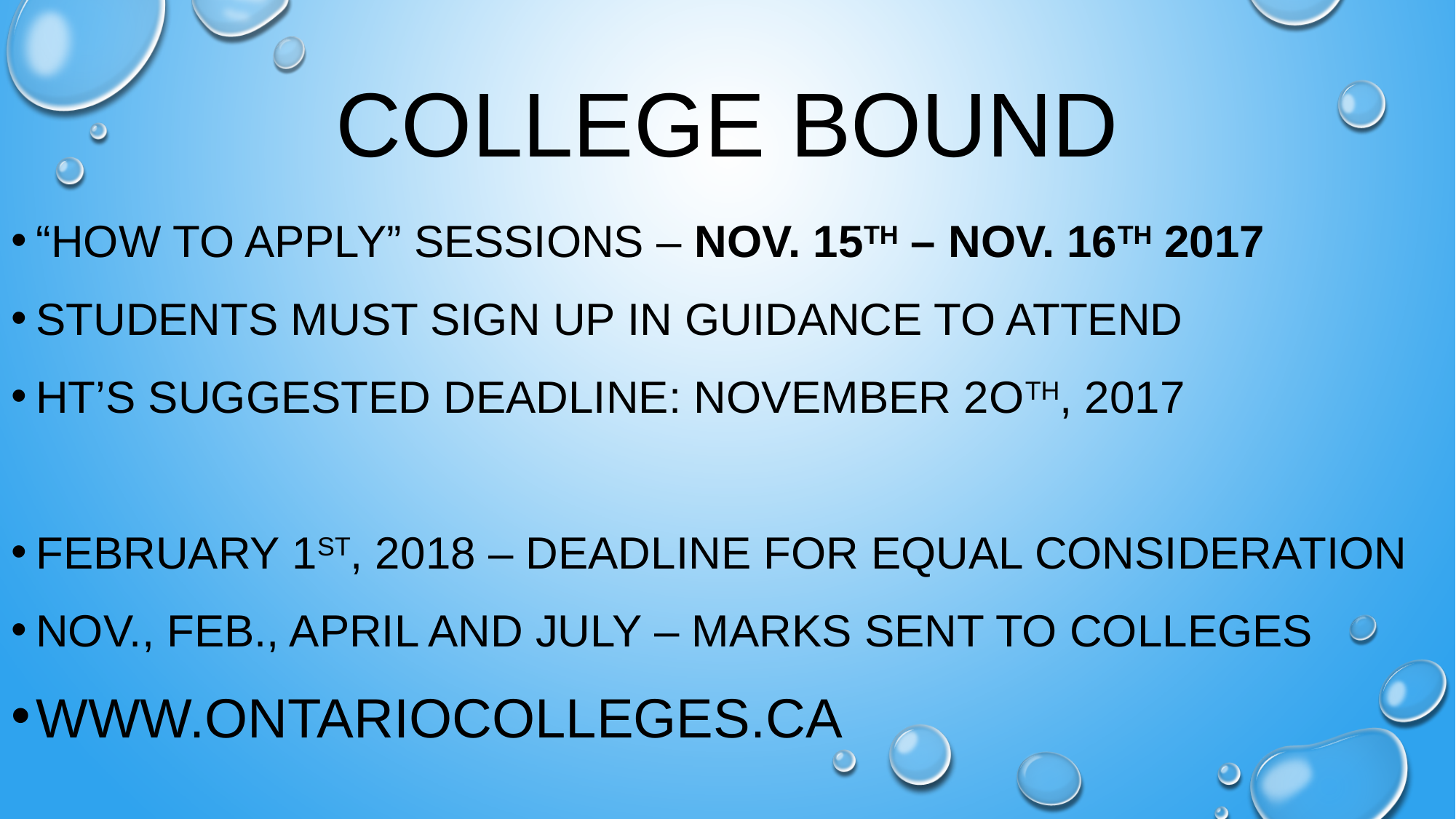

# College bound
“How to apply” sessions – Nov. 15th – nov. 16th 2017
Students must sign up in guidance to attend
HT’s suggested deadline: November 2oth, 2017

February 1st, 2018 – DEADLINE for equal consideration
Nov., Feb., april and july – marks sent to colleges
www.ontariocolleges.ca